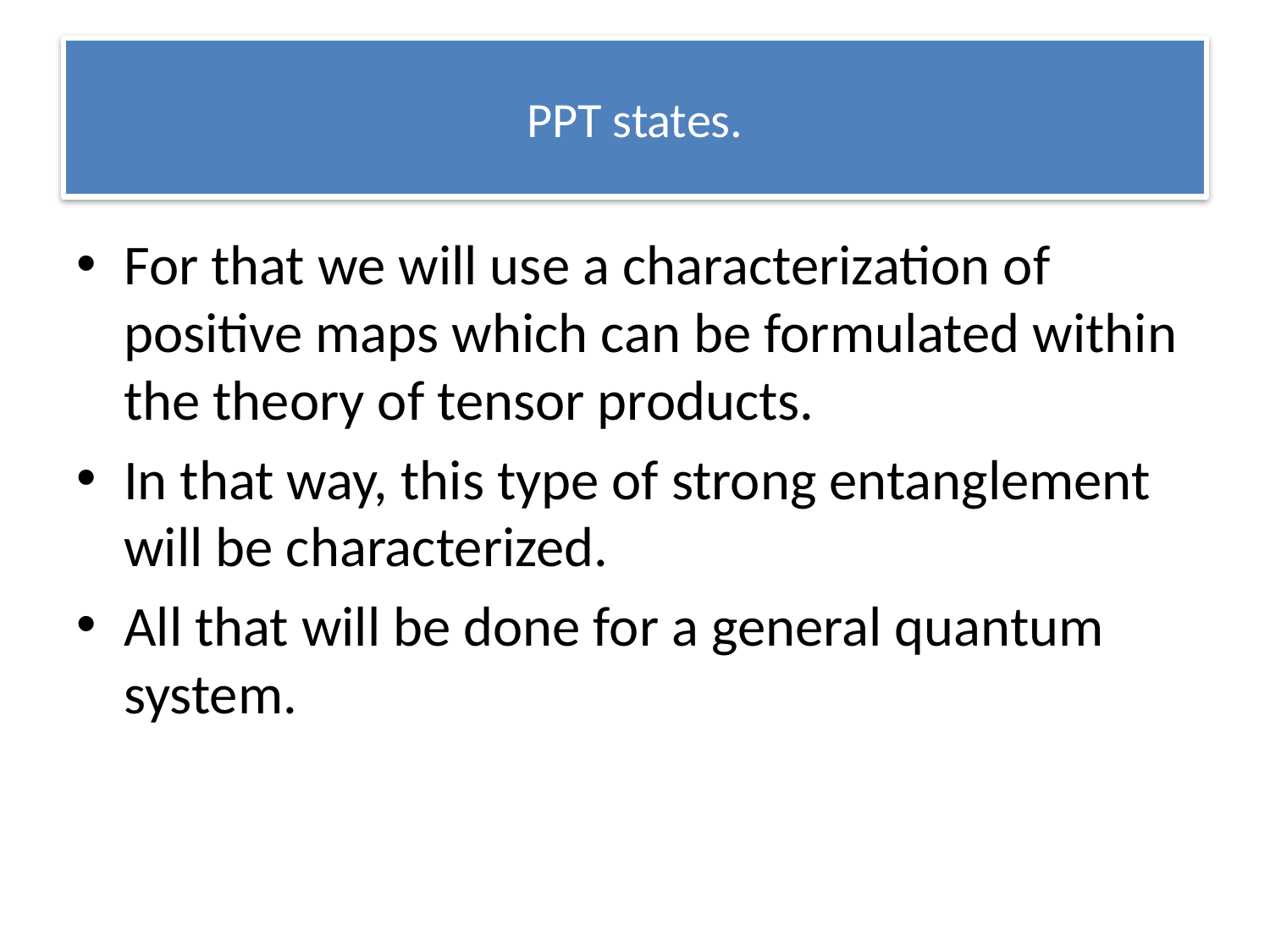

# PPT states.
For that we will use a characterization of positive maps which can be formulated within the theory of tensor products.
In that way, this type of strong entanglement will be characterized.
All that will be done for a general quantum system.